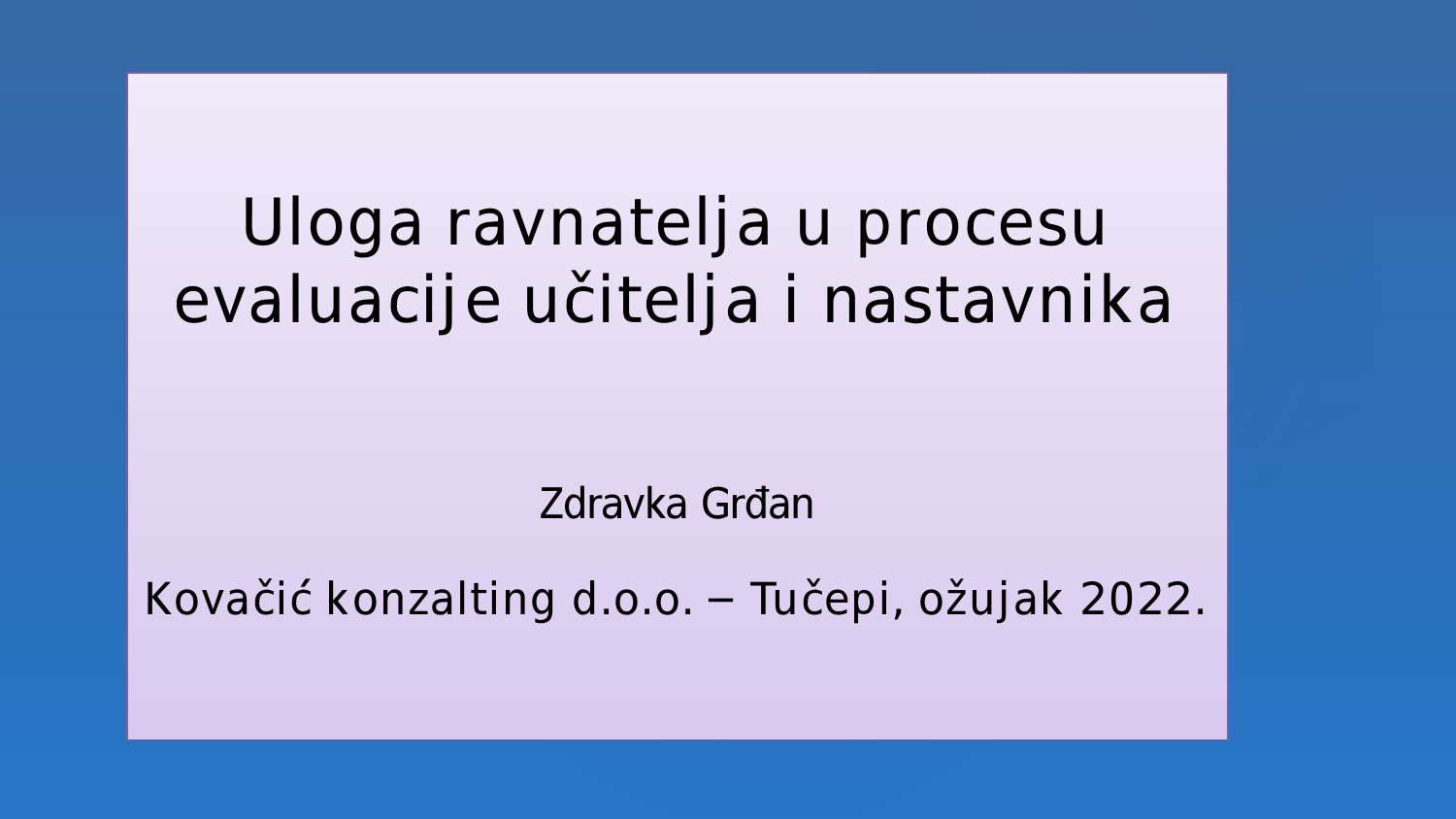

Uloga ravnatelja u procesu evaluacije učitelja i nastavnika

Zdravka Grđan
Kovačić konzalting d.o.o. – Tučepi, ožujak 2022.